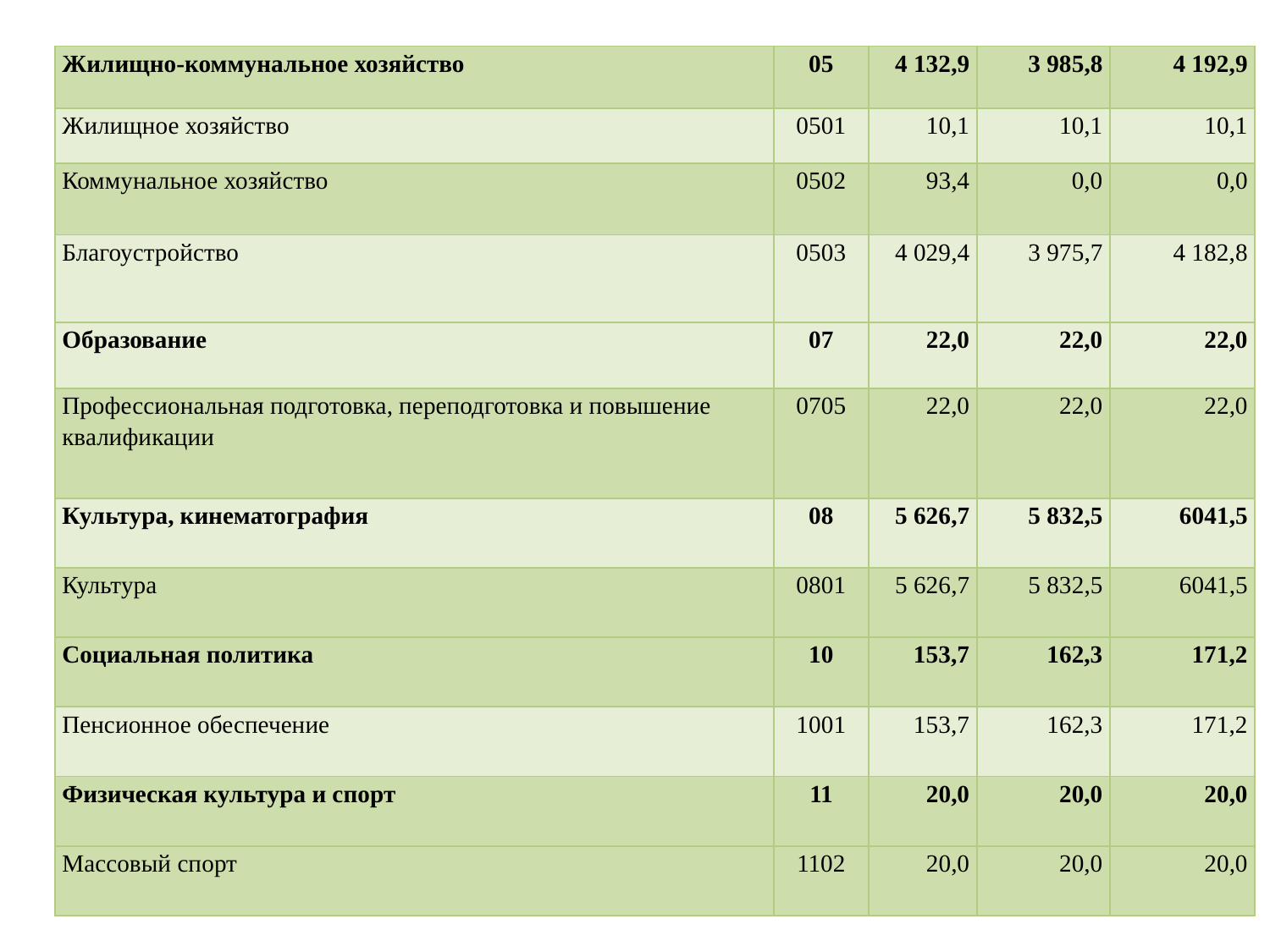

| Жилищно-коммунальное хозяйство | 05 | 4 132,9 | 3 985,8 | 4 192,9 |
| --- | --- | --- | --- | --- |
| Жилищное хозяйство | 0501 | 10,1 | 10,1 | 10,1 |
| Коммунальное хозяйство | 0502 | 93,4 | 0,0 | 0,0 |
| Благоустройство | 0503 | 4 029,4 | 3 975,7 | 4 182,8 |
| Образование | 07 | 22,0 | 22,0 | 22,0 |
| Профессиональная подготовка, переподготовка и повышение квалификации | 0705 | 22,0 | 22,0 | 22,0 |
| Культура, кинематография | 08 | 5 626,7 | 5 832,5 | 6041,5 |
| Культура | 0801 | 5 626,7 | 5 832,5 | 6041,5 |
| Социальная политика | 10 | 153,7 | 162,3 | 171,2 |
| Пенсионное обеспечение | 1001 | 153,7 | 162,3 | 171,2 |
| Физическая культура и спорт | 11 | 20,0 | 20,0 | 20,0 |
| Массовый спорт | 1102 | 20,0 | 20,0 | 20,0 |